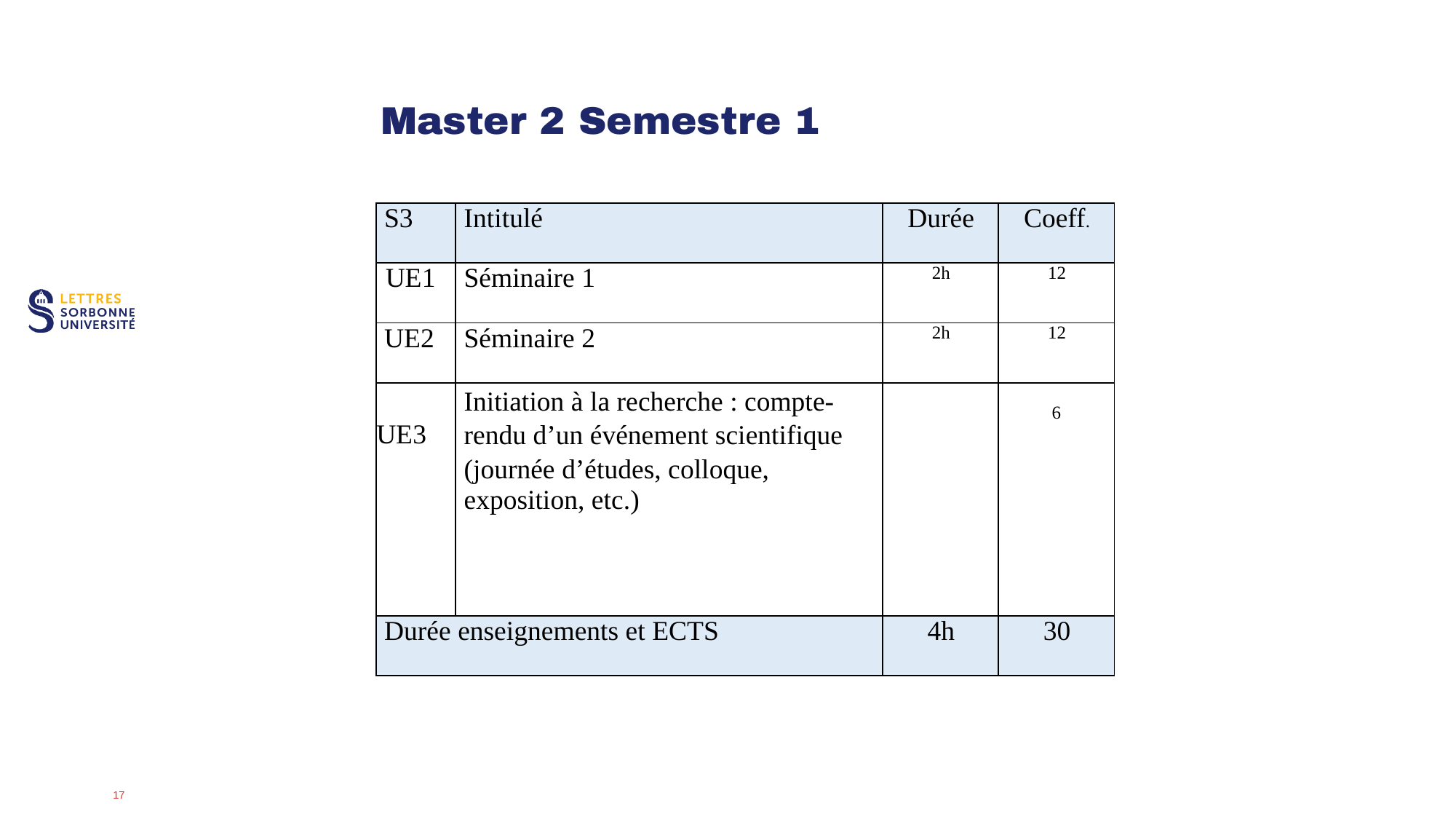

# Master 2 Semestre 1
| S3 | Intitulé | Durée | Coeff. |
| --- | --- | --- | --- |
| UE1 | Séminaire 1 | 2h | 12 |
| UE2 | Séminaire 2 | 2h | 12 |
| UE3 | Initiation à la recherche : compte-rendu d’un événement scientifique (journée d’études, colloque, exposition, etc.) |  | 6 |
| Durée enseignements et ECTS |  | 4h | 30 |